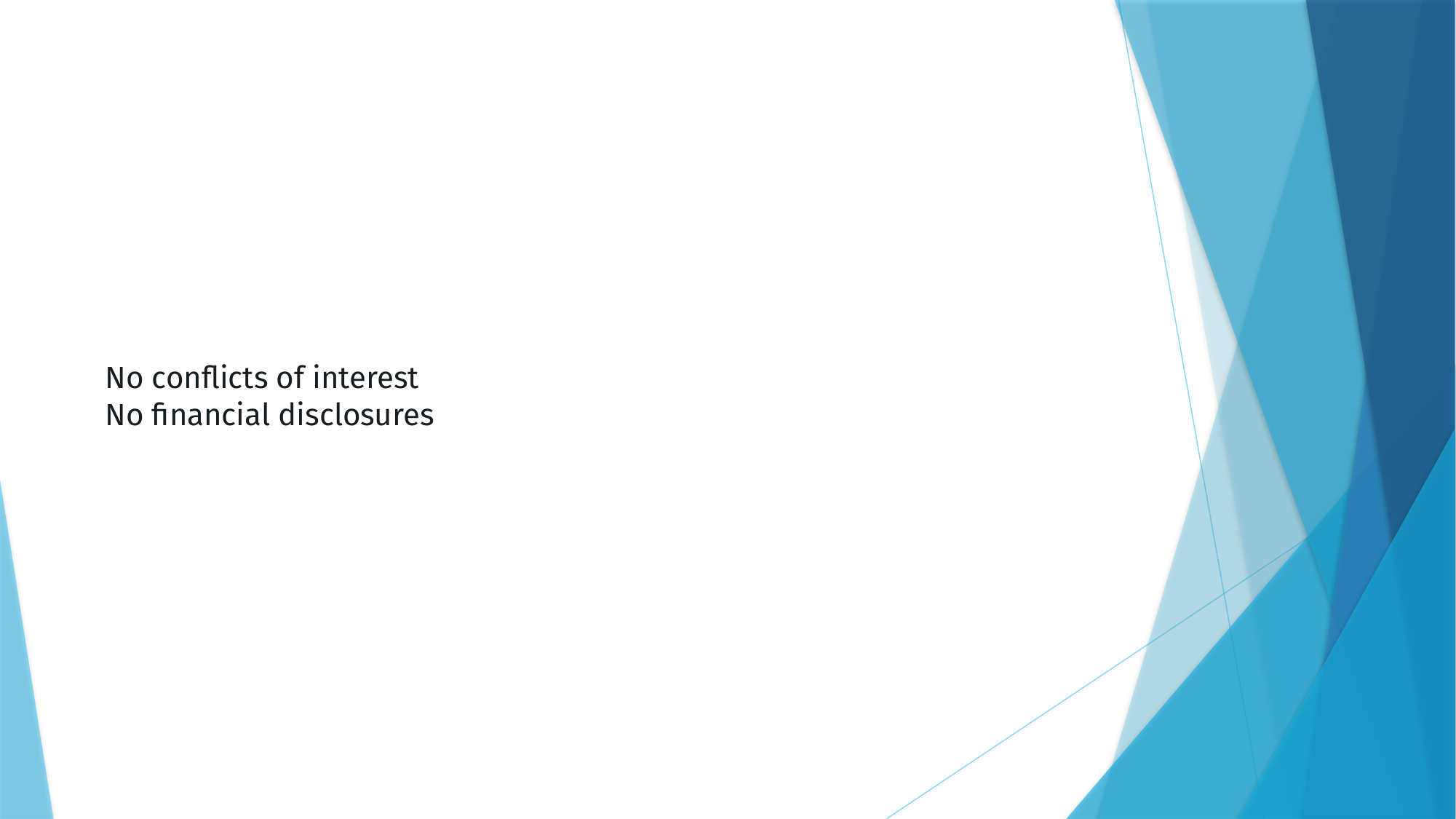

# No conflicts of interest No financial disclosures